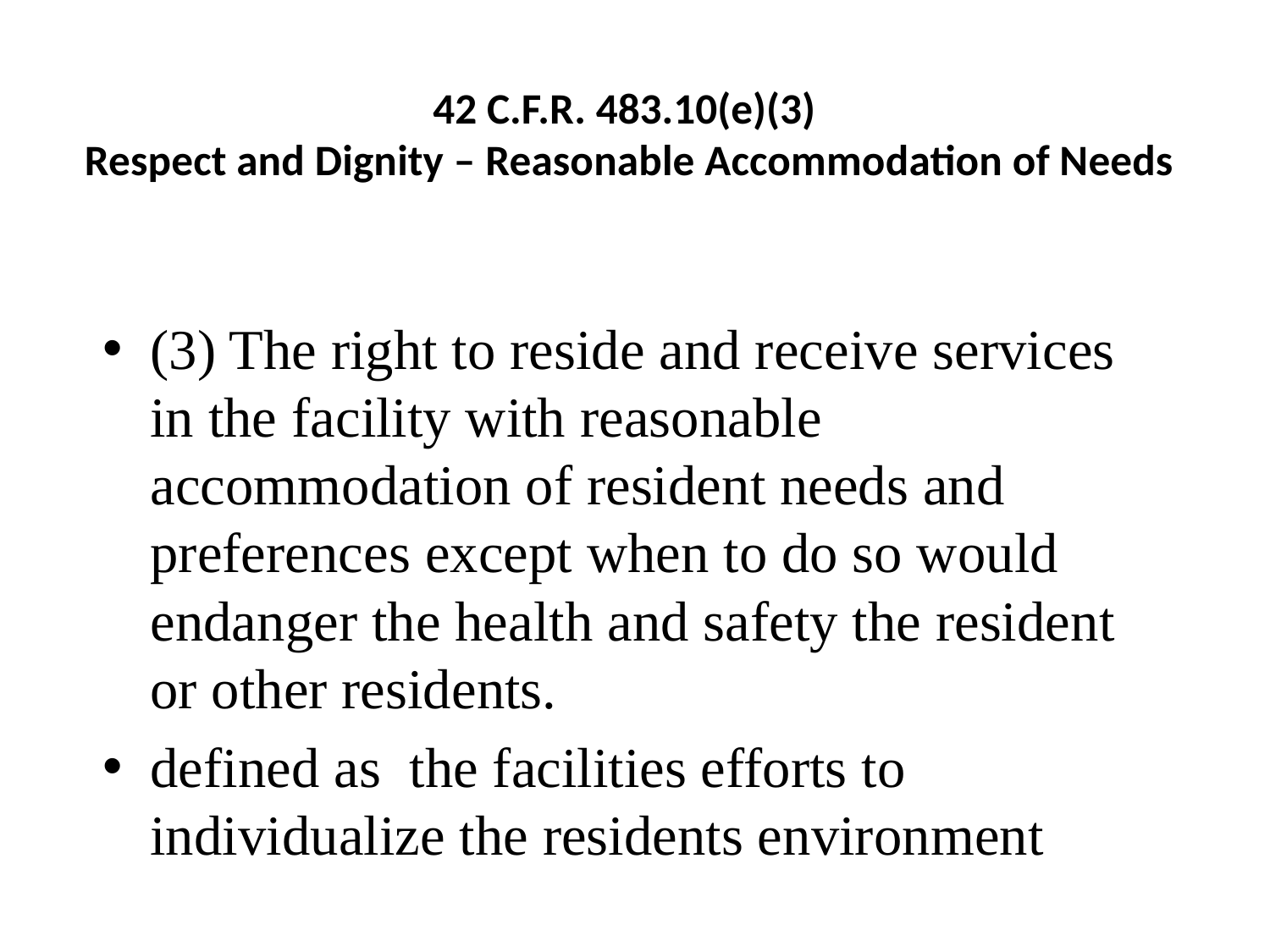

# 42 C.F.R. 483.10(e)(3) Respect and Dignity – Reasonable Accommodation of Needs
(3) The right to reside and receive services in the facility with reasonable accommodation of resident needs and preferences except when to do so would endanger the health and safety the resident or other residents.
defined as  the facilities efforts to individualize the residents environment